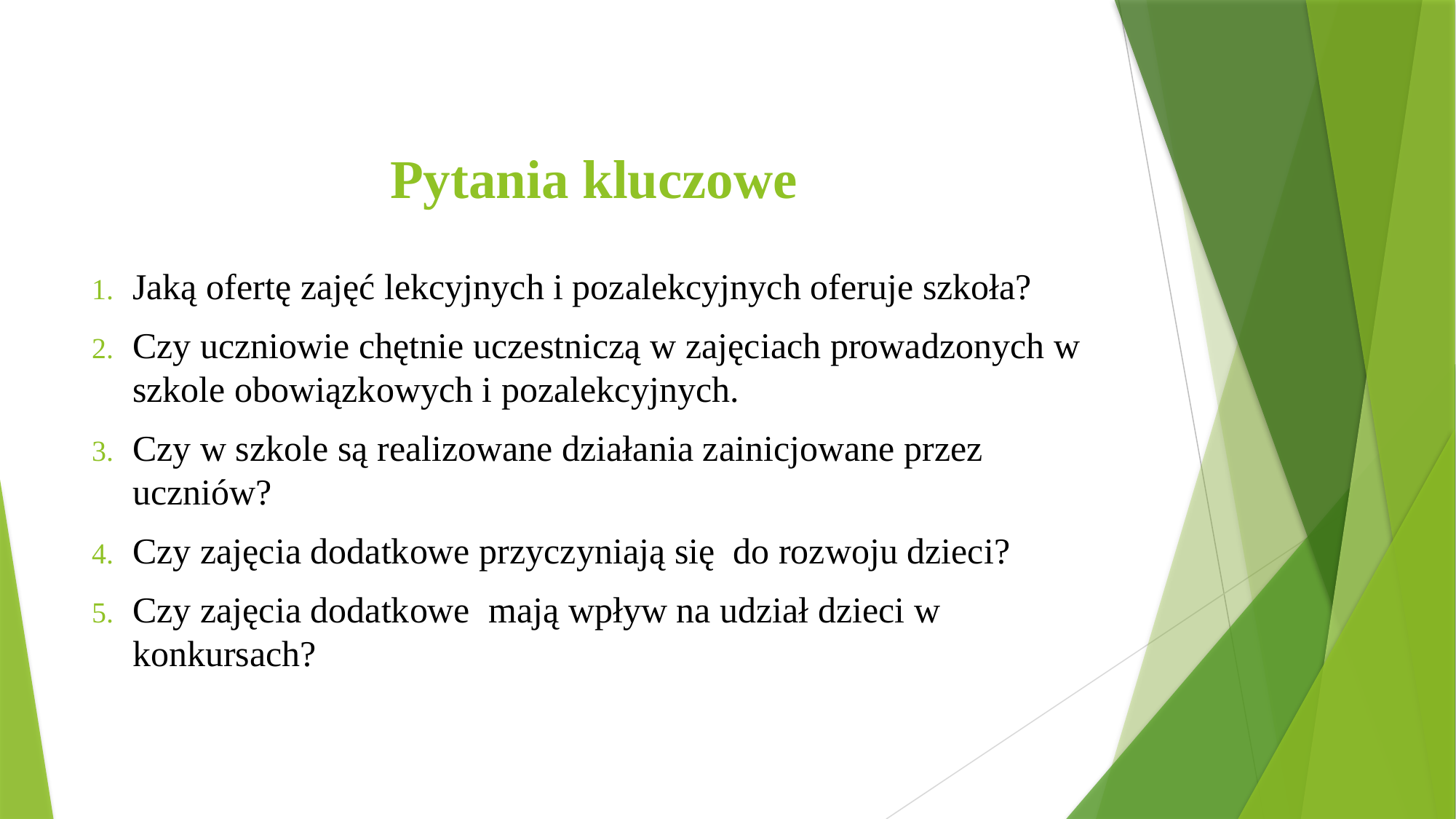

# Pytania kluczowe
Jaką ofertę zajęć lekcyjnych i pozalekcyjnych oferuje szkoła?
Czy uczniowie chętnie uczestniczą w zajęciach prowadzonych w szkole obowiązkowych i pozalekcyjnych.
Czy w szkole są realizowane działania zainicjowane przez uczniów?
Czy zajęcia dodatkowe przyczyniają się  do rozwoju dzieci?
Czy zajęcia dodatkowe  mają wpływ na udział dzieci w konkursach?